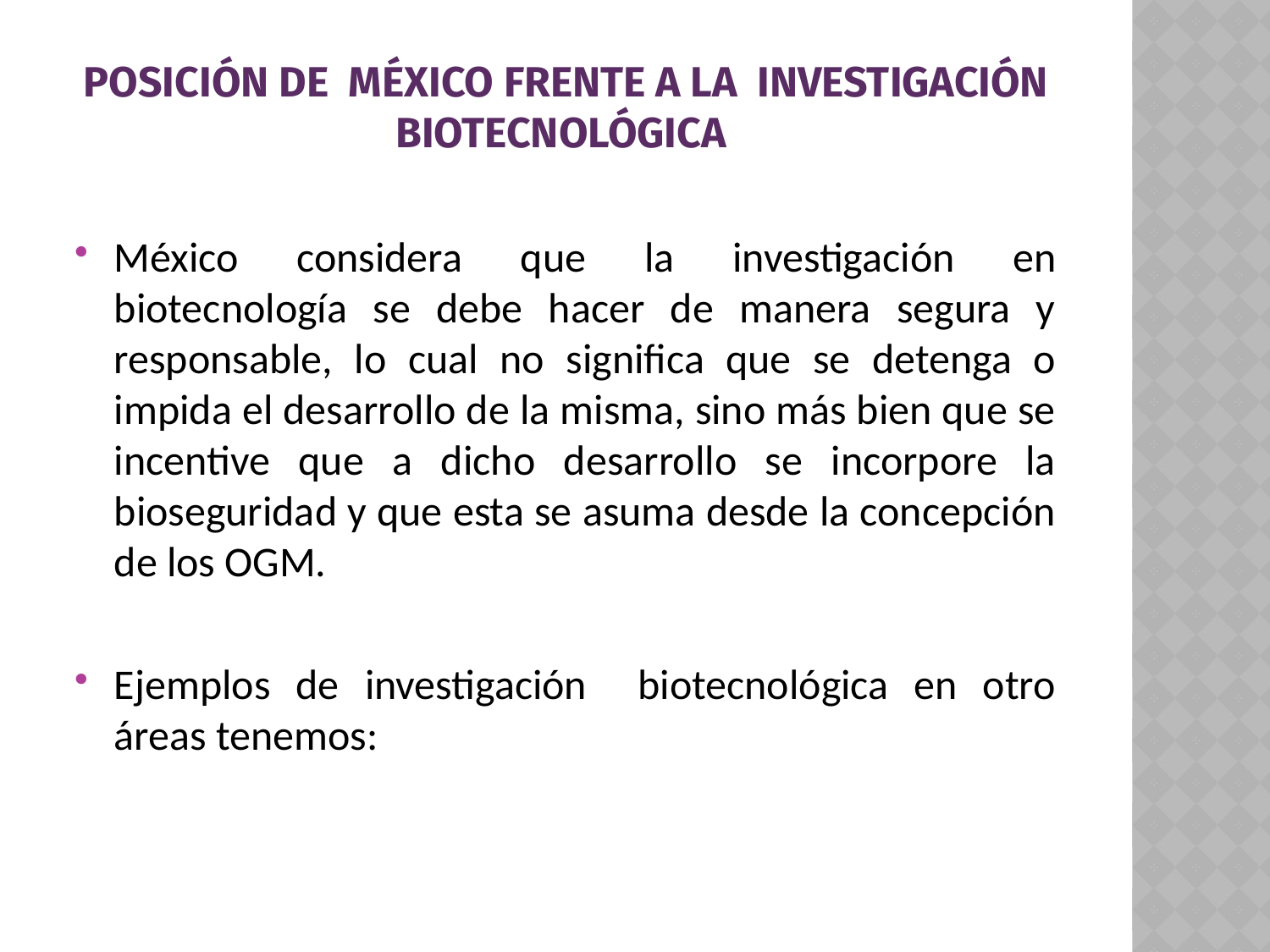

# Posición de  México frente a la  investigación biotecnológica
México considera que la investigación en biotecnología se debe hacer de manera segura y responsable, lo cual no significa que se detenga o impida el desarrollo de la misma, sino más bien que se incentive que a dicho desarrollo se incorpore la bioseguridad y que esta se asuma desde la concepción de los OGM.

Ejemplos de investigación  biotecnológica en otro áreas tenemos: